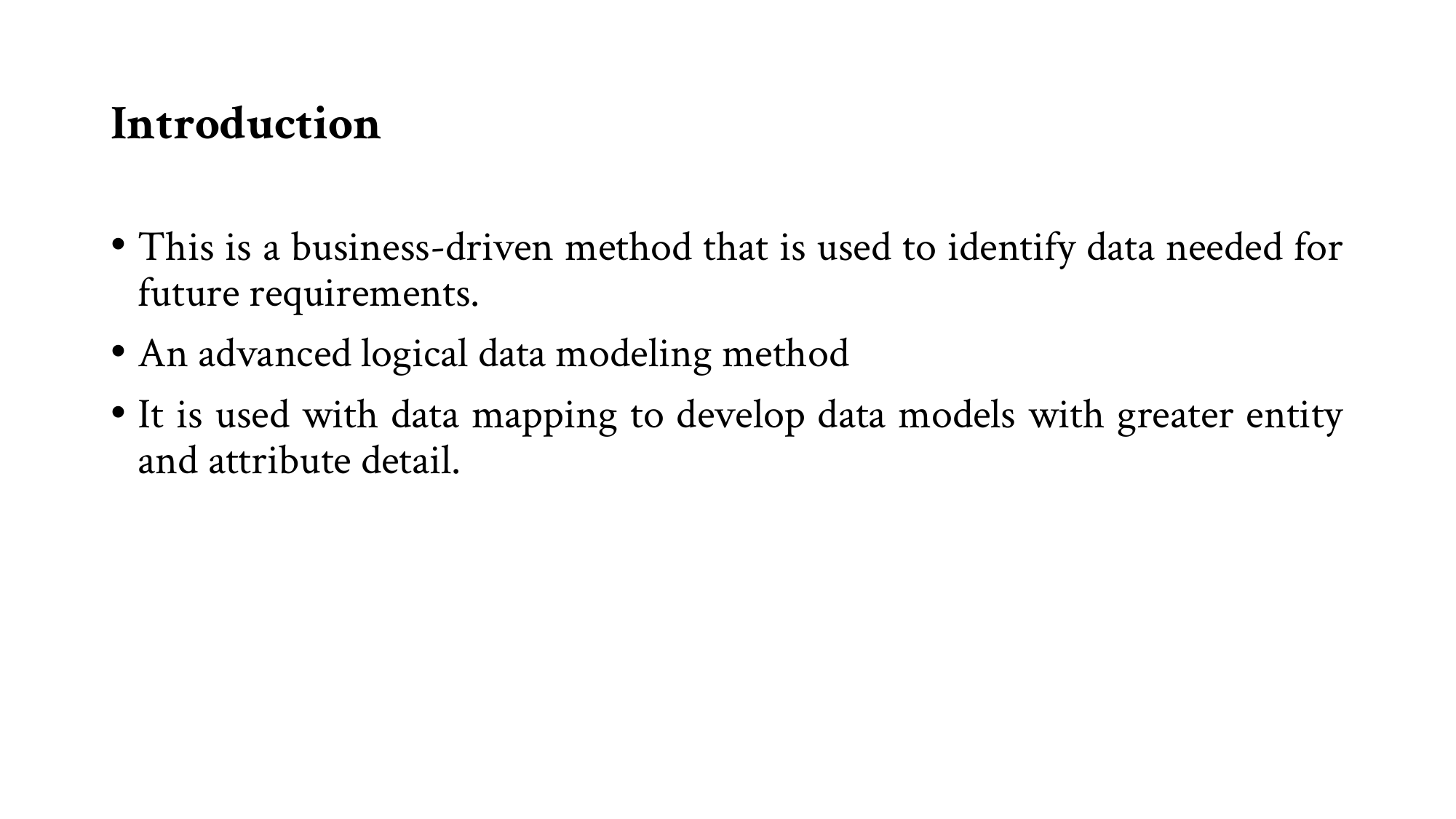

# Introduction
This is a business-driven method that is used to identify data needed for future requirements.
An advanced logical data modeling method
It is used with data mapping to develop data models with greater entity and attribute detail.